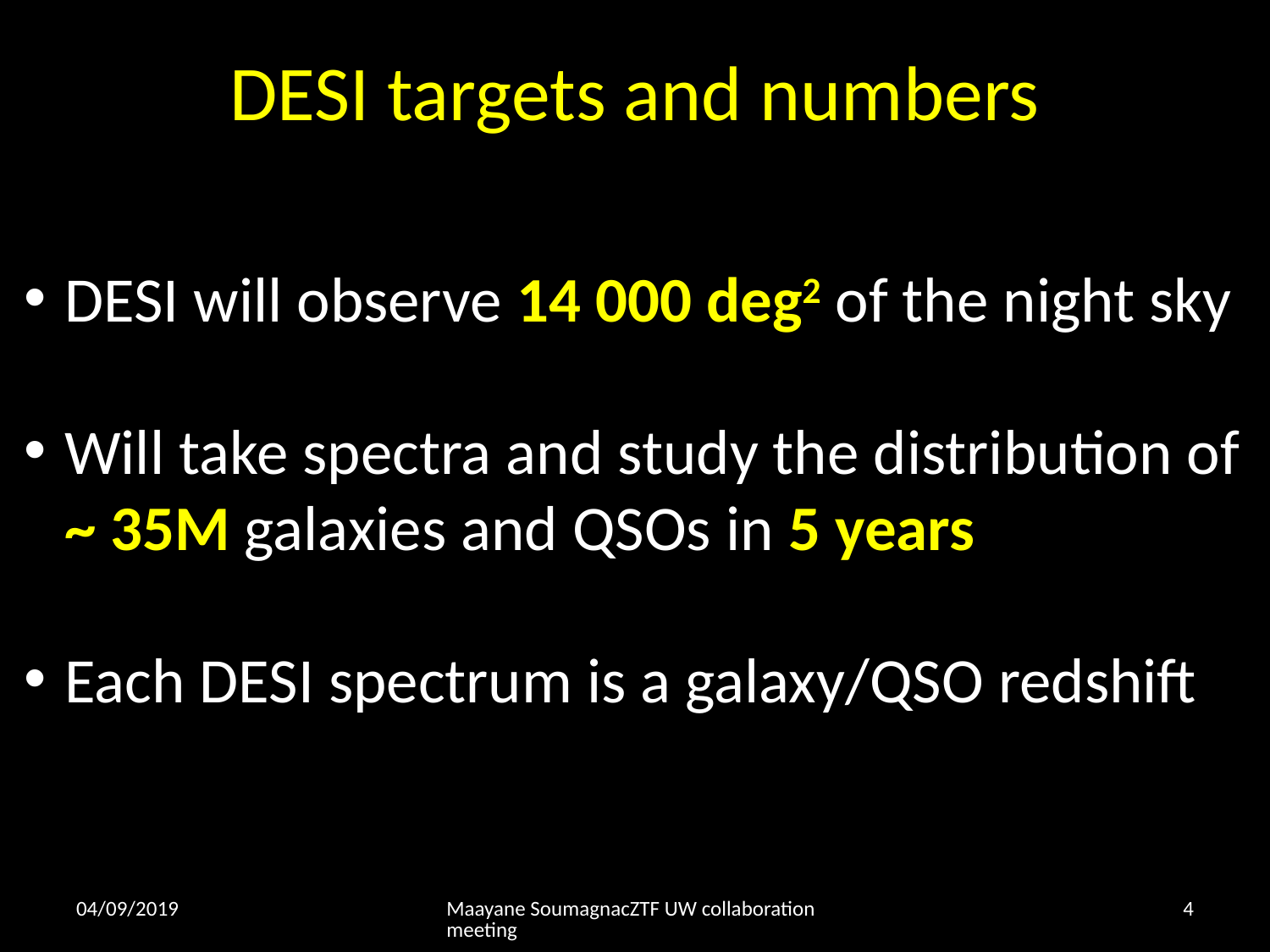

# DESI targets and numbers
DESI will observe 14 000 deg2 of the night sky

Will take spectra and study the distribution of ~ 35M galaxies and QSOs in 5 years

Each DESI spectrum is a galaxy/QSO redshift

04/09/2019
Maayane Soumagnac
ZTF UW collaboration meeting
4